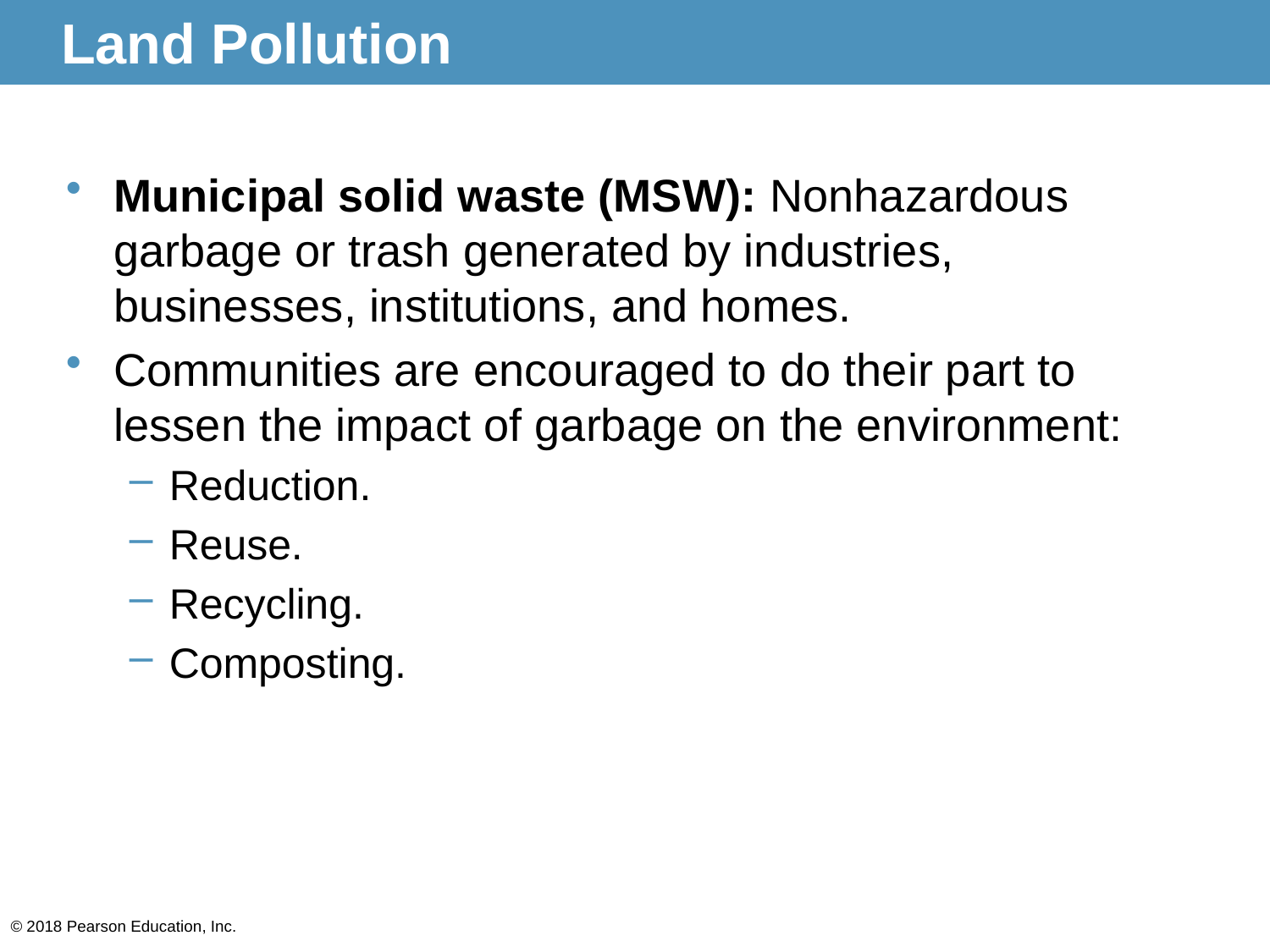

# Land Pollution
Municipal solid waste (MSW): Nonhazardous garbage or trash generated by industries, businesses, institutions, and homes.
Communities are encouraged to do their part to lessen the impact of garbage on the environment:
Reduction.
Reuse.
Recycling.
Composting.